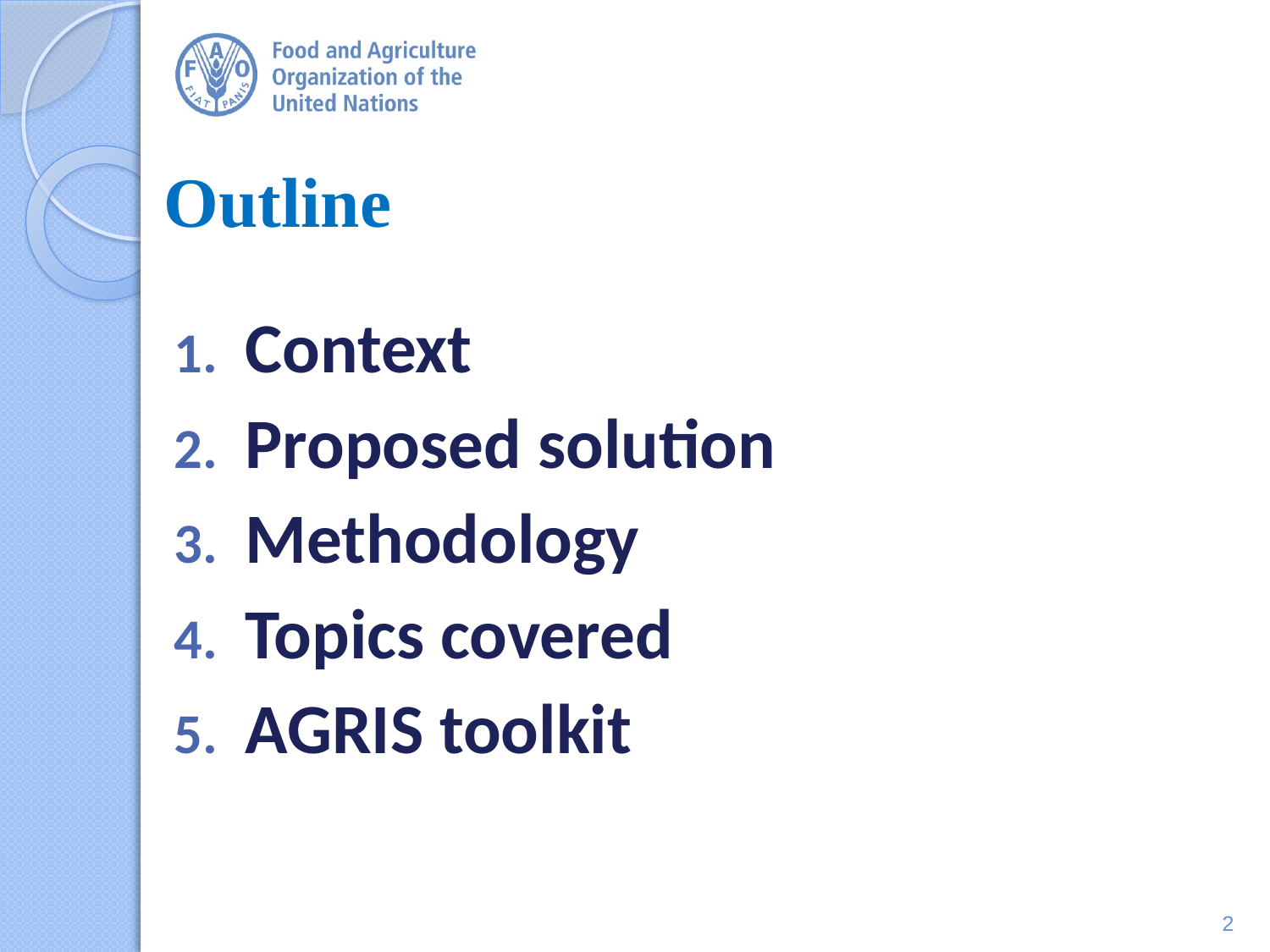

# Outline
Context
Proposed solution
Methodology
Topics covered
AGRIS toolkit
2